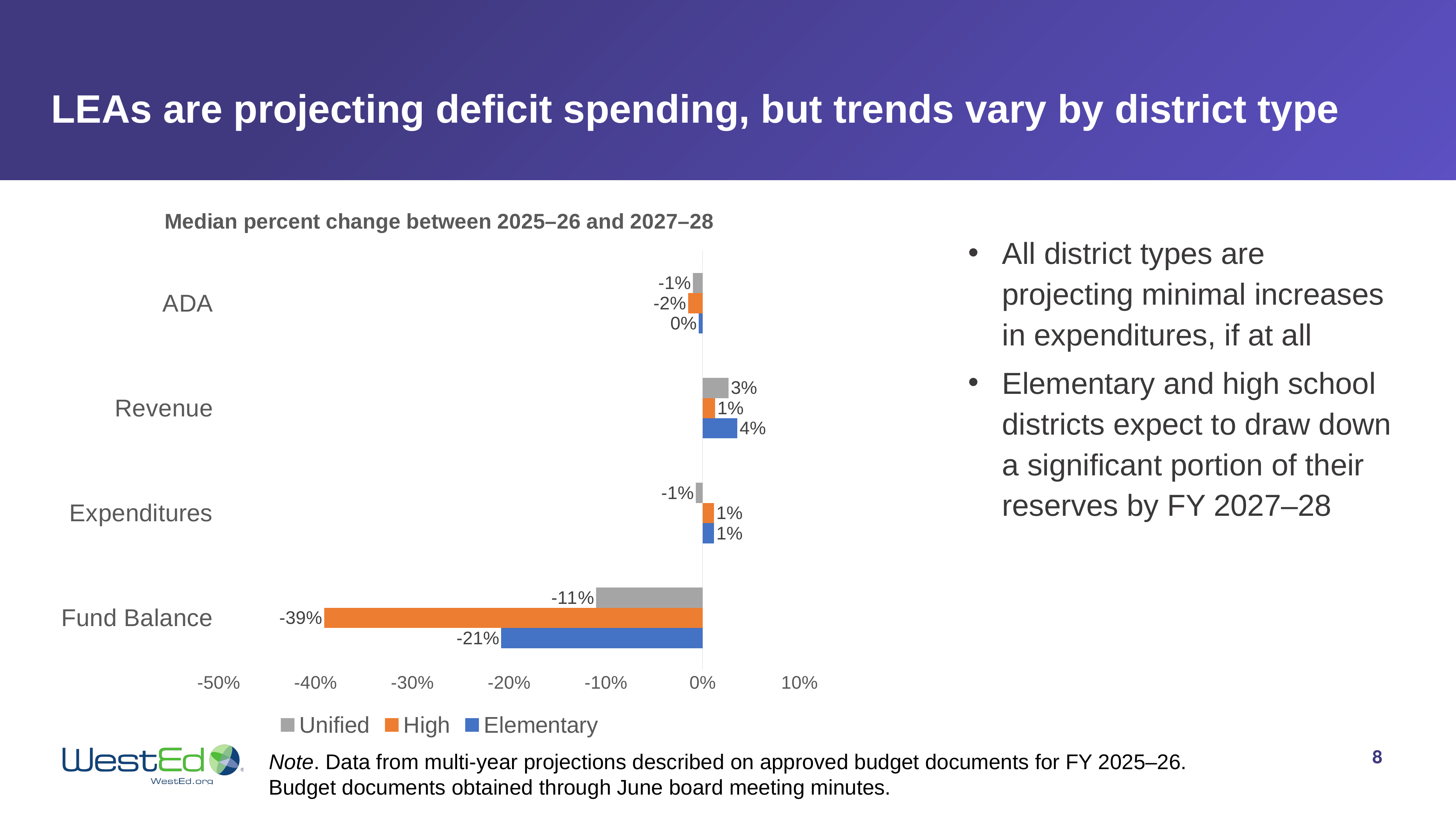

LEAs are projecting deficit spending, but trends vary by district type

### Chart: Median percent change between 2025–26 and 2027–28

| Category | Elementary | High | Unified |
|---|---|---|---|
| Fund Balance | -0.208 | -0.391 | -0.11 |
| Expenditures | 0.012 | 0.012 | -0.007 |
| Revenue | 0.036 | 0.013 | 0.027 |
| ADA | -0.004 | -0.015 | -0.01 |
All district types are projecting minimal increases in expenditures, if at all
Elementary and high school districts expect to draw down a significant portion of their reserves by FY 2027–28
Note. Data from multi-year projections described on approved budget documents for FY 2025–26. Budget documents obtained through June board meeting minutes.